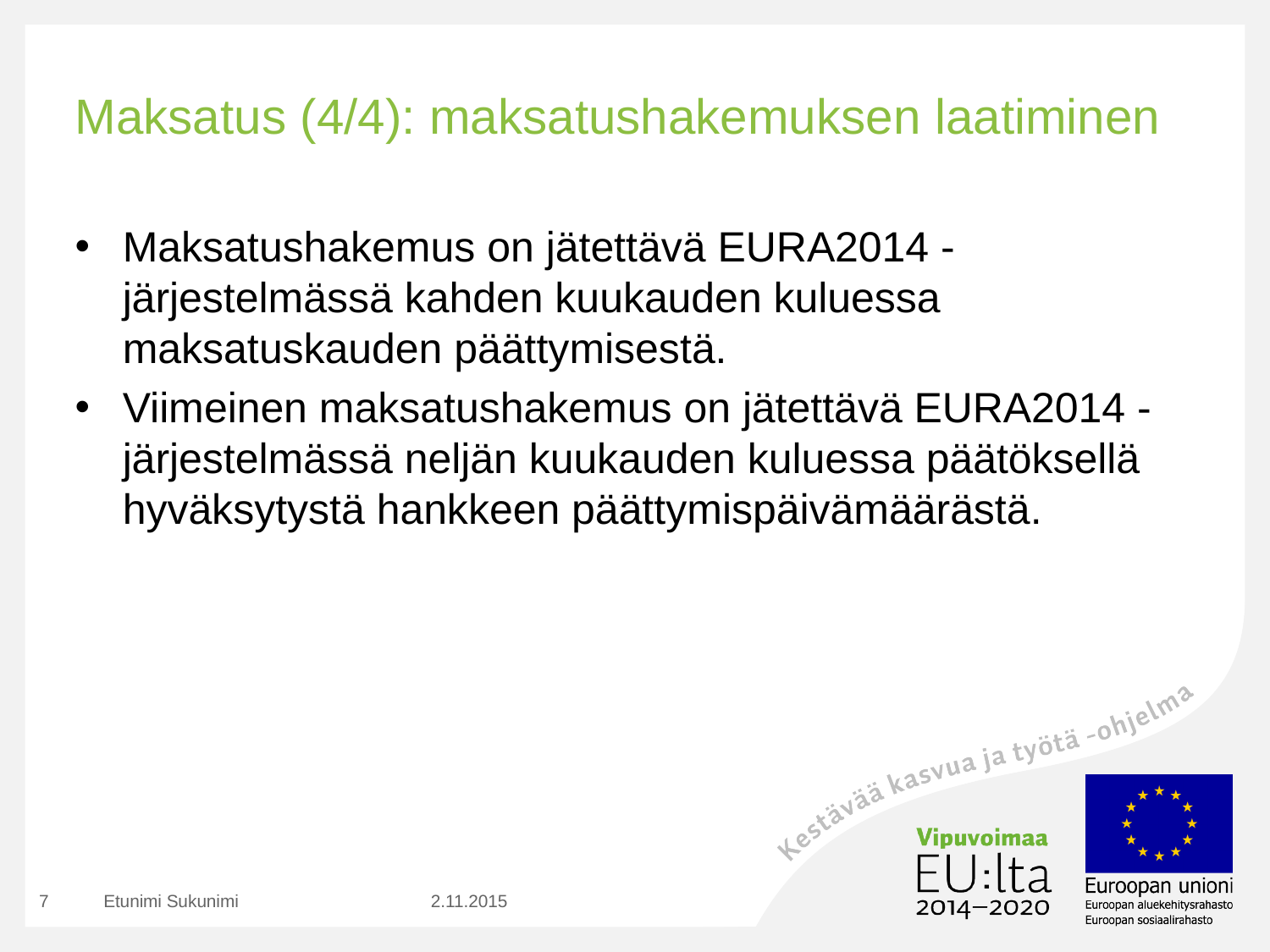

# Maksatus (4/4): maksatushakemuksen laatiminen
Maksatushakemus on jätettävä EURA2014 -järjestelmässä kahden kuukauden kuluessa maksatuskauden päättymisestä.
Viimeinen maksatushakemus on jätettävä EURA2014 -järjestelmässä neljän kuukauden kuluessa päätöksellä hyväksytystä hankkeen päättymispäivämäärästä.
7
Etunimi Sukunimi
2.11.2015